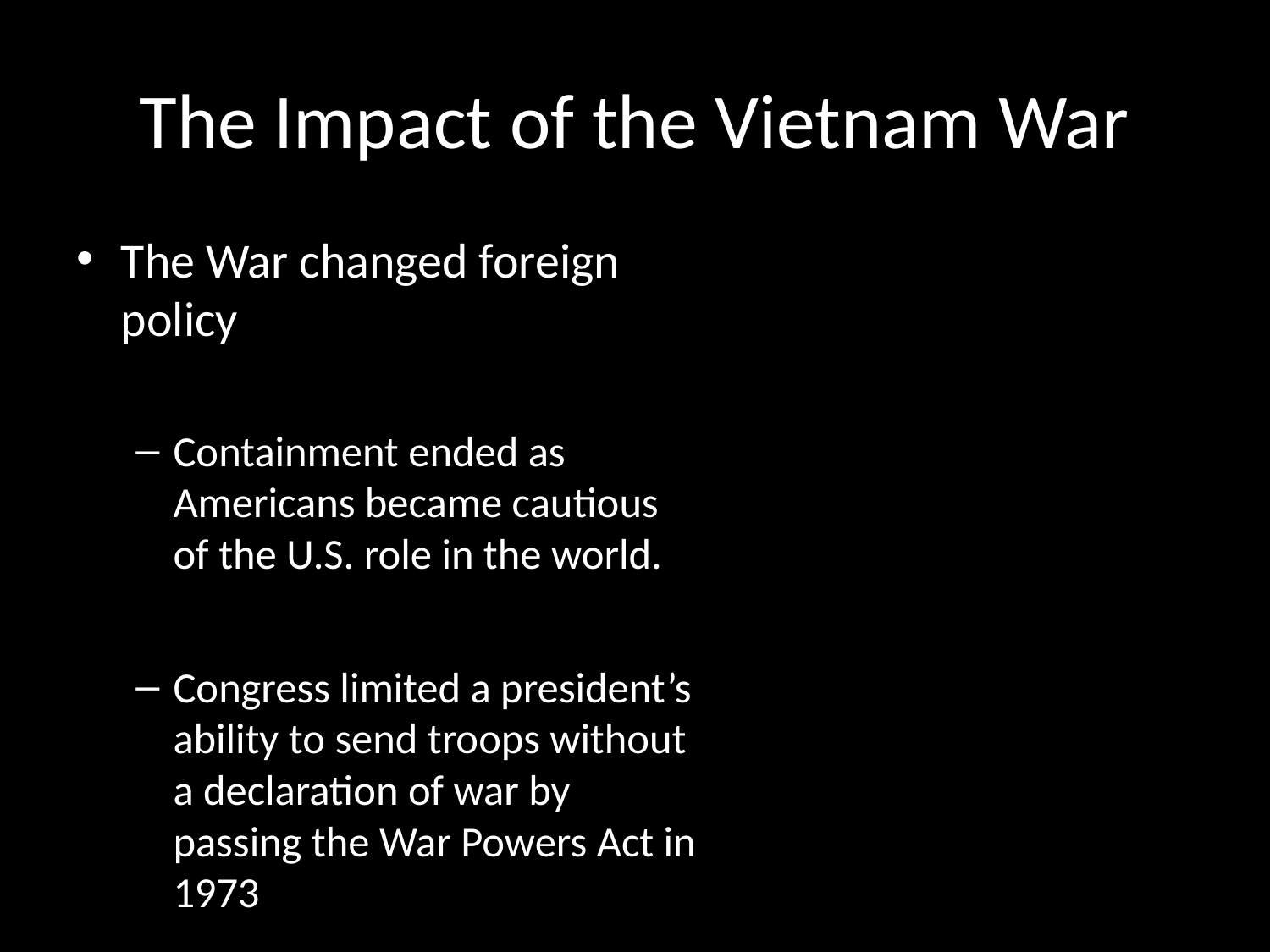

# The Impact of the Vietnam War
The War changed foreign policy

Containment ended as Americans became cautious of the U.S. role in the world.

Congress limited a president’s ability to send troops without a declaration of war by passing the War Powers Act in 1973